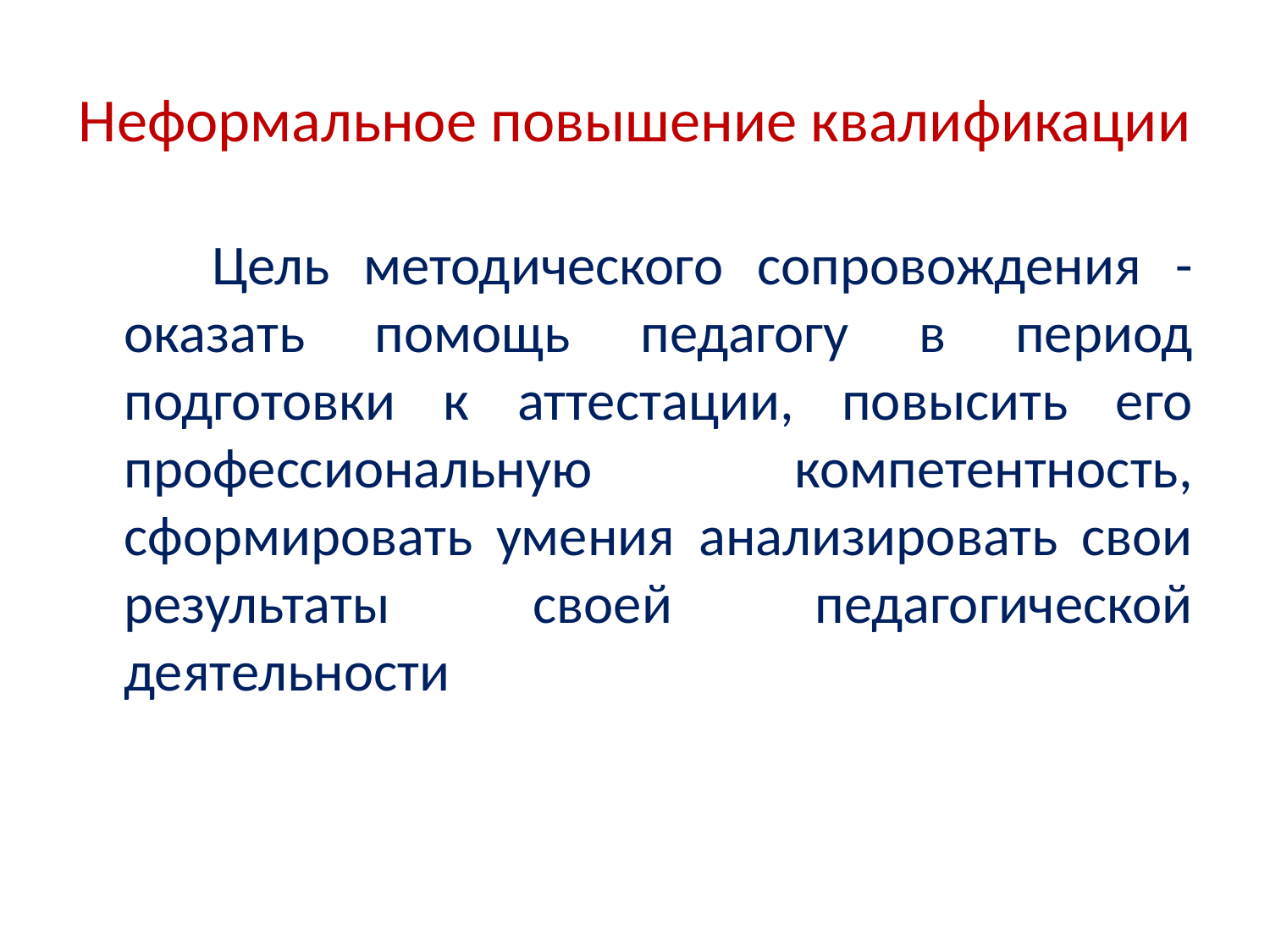

# Неформальное повышение квалификации
    Цель методического сопровождения -оказать помощь педагогу в период подготовки к аттестации, повысить его профессиональную компетентность, сформировать умения анализировать свои результаты своей педагогической деятельности